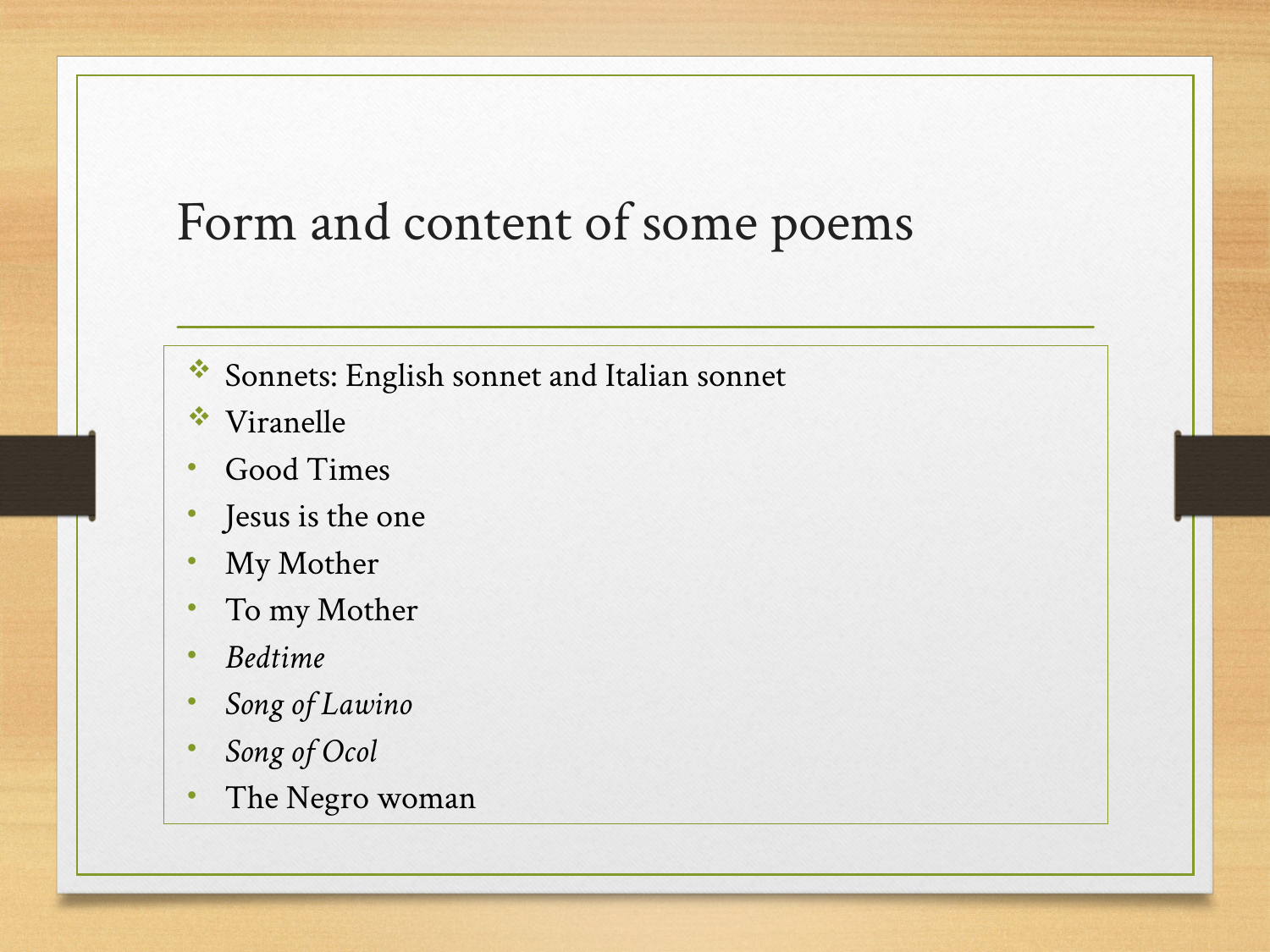

# Form and content of some poems
Sonnets: English sonnet and Italian sonnet
Viranelle
Good Times
Jesus is the one
My Mother
To my Mother
Bedtime
Song of Lawino
Song of Ocol
The Negro woman